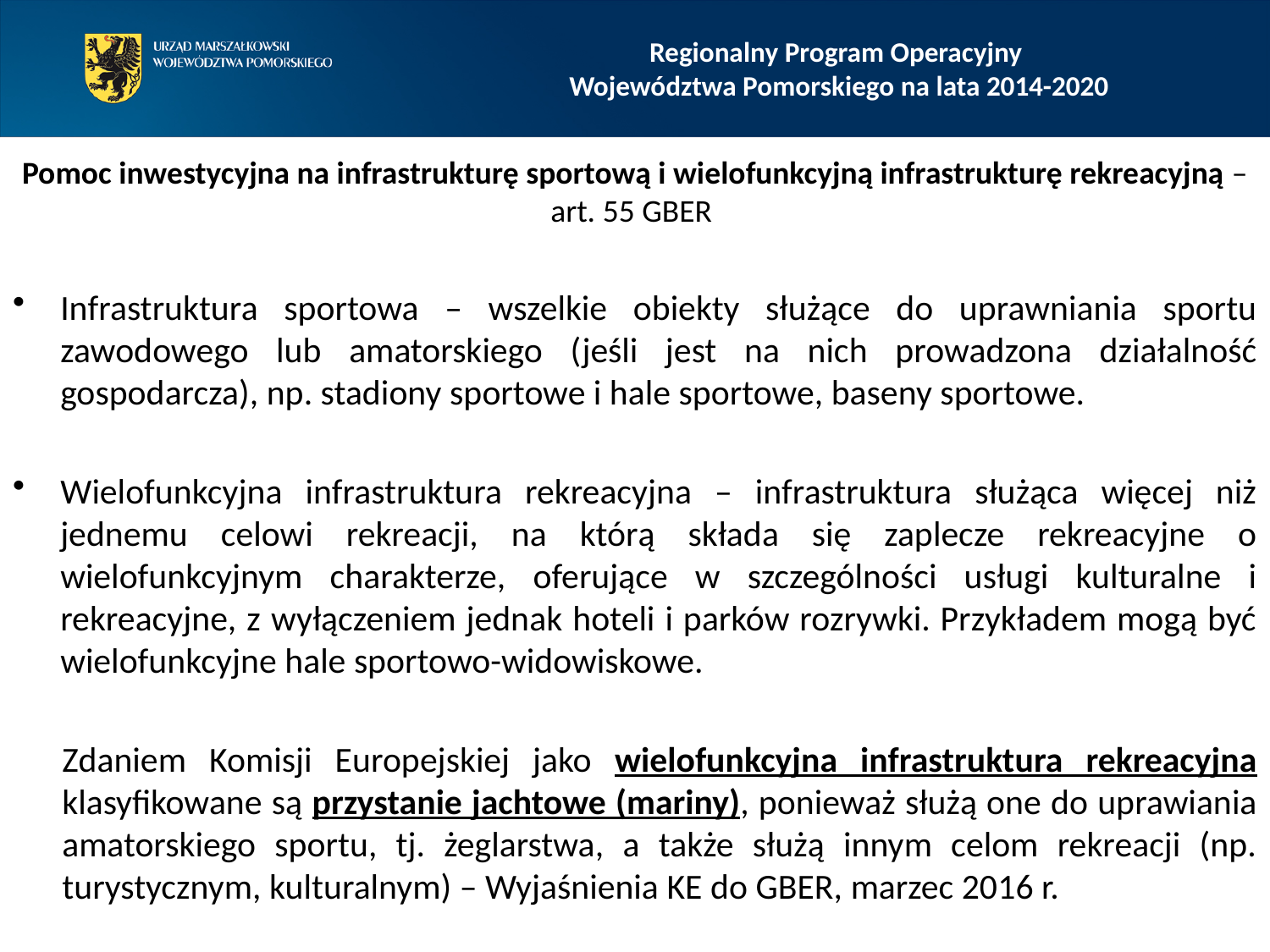

# Regionalny Program Operacyjny Województwa Pomorskiego na lata 2014-2020
Pomoc inwestycyjna na infrastrukturę sportową i wielofunkcyjną infrastrukturę rekreacyjną – art. 55 GBER

Infrastruktura sportowa – wszelkie obiekty służące do uprawniania sportu zawodowego lub amatorskiego (jeśli jest na nich prowadzona działalność gospodarcza), np. stadiony sportowe i hale sportowe, baseny sportowe.

Wielofunkcyjna infrastruktura rekreacyjna – infrastruktura służąca więcej niż jednemu celowi rekreacji, na którą składa się zaplecze rekreacyjne o wielofunkcyjnym charakterze, oferujące w szczególności usługi kulturalne i rekreacyjne, z wyłączeniem jednak hoteli i parków rozrywki. Przykładem mogą być wielofunkcyjne hale sportowo-widowiskowe.

Zdaniem Komisji Europejskiej jako wielofunkcyjna infrastruktura rekreacyjna klasyfikowane są przystanie jachtowe (mariny), ponieważ służą one do uprawiania amatorskiego sportu, tj. żeglarstwa, a także służą innym celom rekreacji (np. turystycznym, kulturalnym) – Wyjaśnienia KE do GBER, marzec 2016 r.